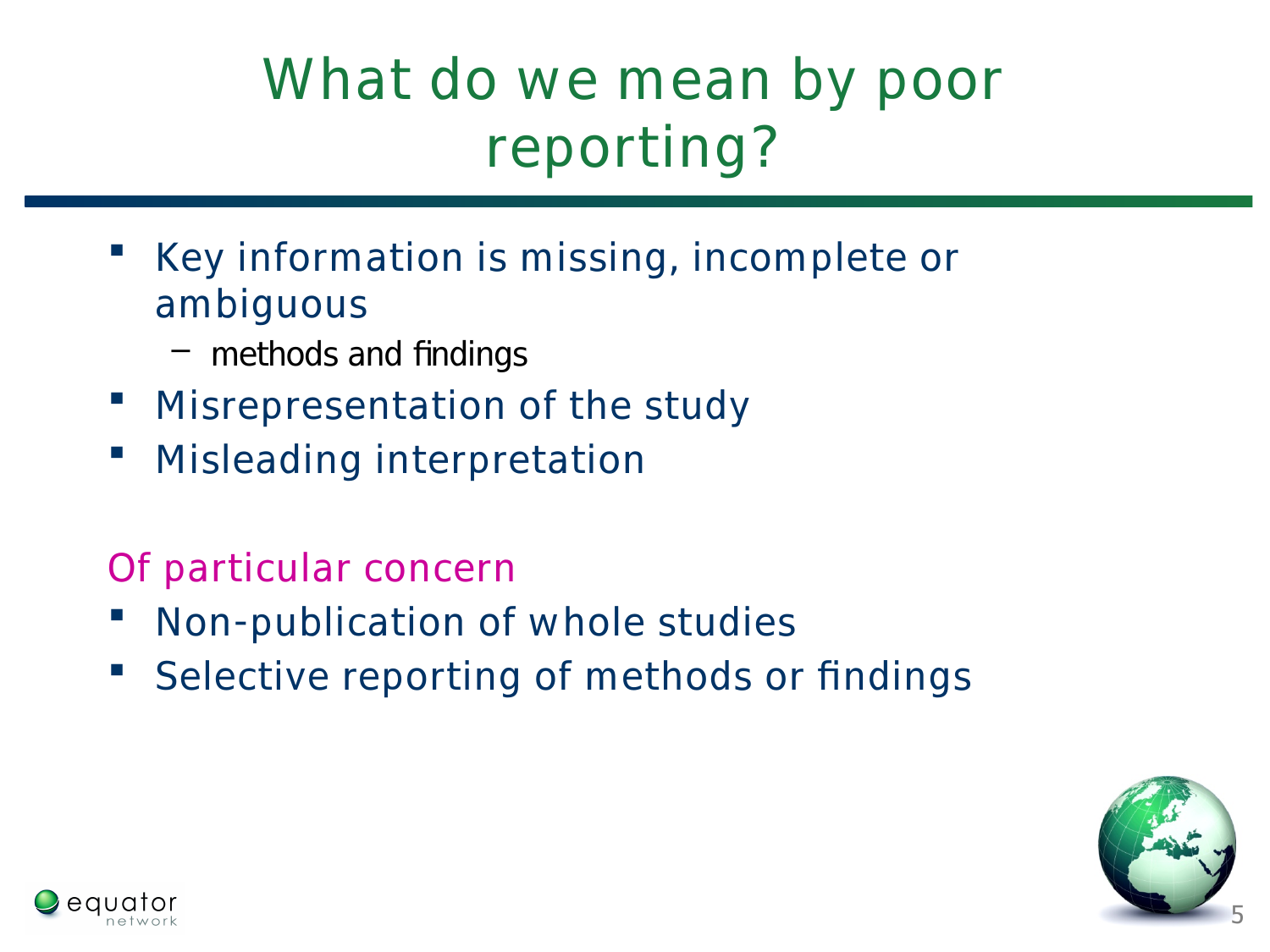

# What do we mean by poor reporting?
Key information is missing, incomplete or ambiguous
methods and findings
Misrepresentation of the study
Misleading interpretation

Of particular concern
Non-publication of whole studies
Selective reporting of methods or findings